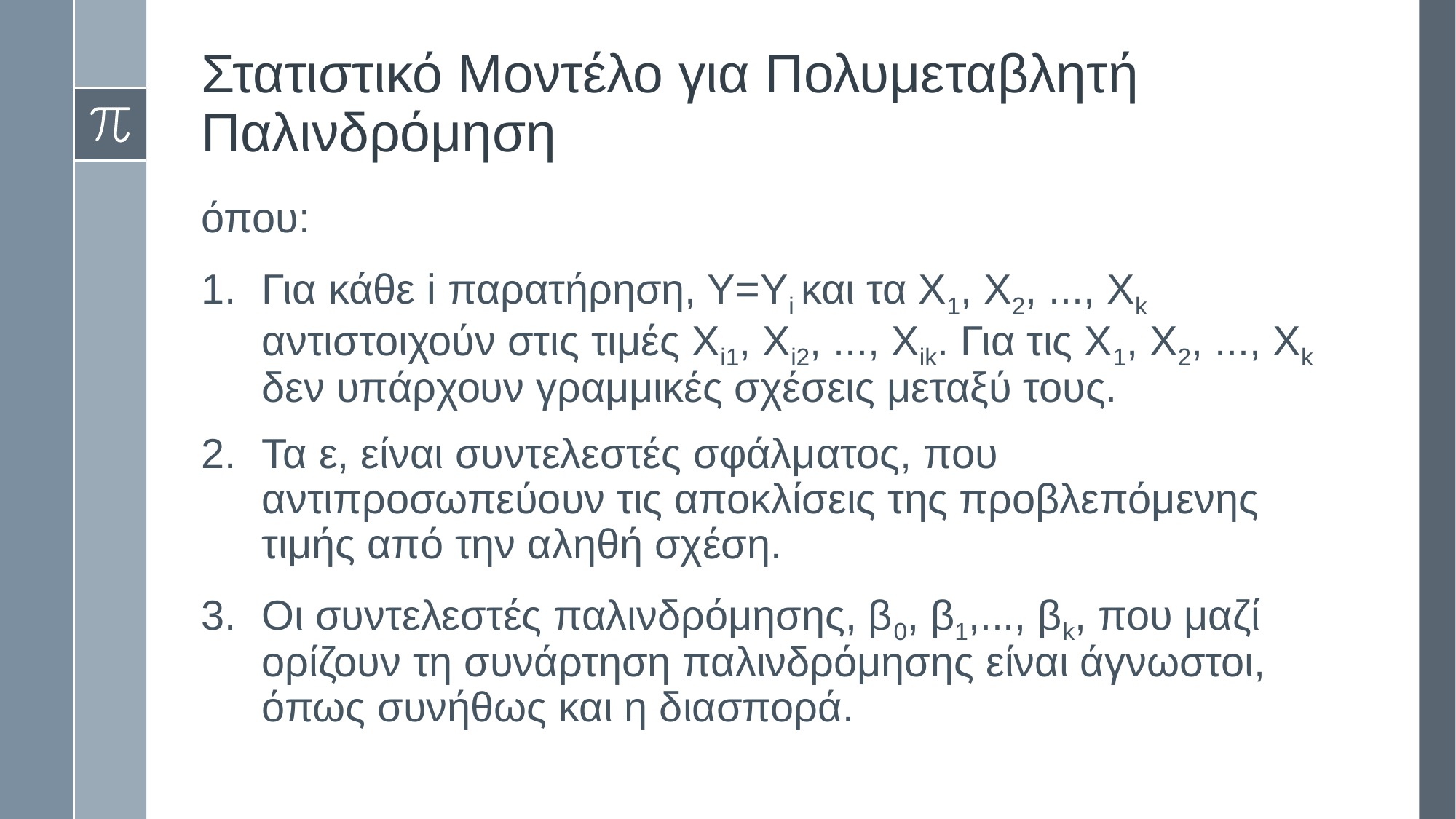

# Στατιστικό Μοντέλο για Πολυμεταβλητή Παλινδρόμηση
όπου:
Για κάθε i παρατήρηση, Υ=Υi και τα Χ1, Χ2, ..., Χk αντιστοιχούν στις τιμές Χi1, Χi2, ..., Χik. Για τις Χ1, Χ2, ..., Χk δεν υπάρχουν γραμμικές σχέσεις μεταξύ τους.
Τα ε, είναι συντελεστές σφάλματος, που αντιπροσωπεύουν τις αποκλίσεις της προβλεπόμενης τιμής από την αληθή σχέση.
Οι συντελεστές παλινδρόμησης, β0, β1,..., βk, που μαζί ορίζουν τη συνάρτηση παλινδρόμησης είναι άγνωστοι, όπως συνήθως και η διασπορά.